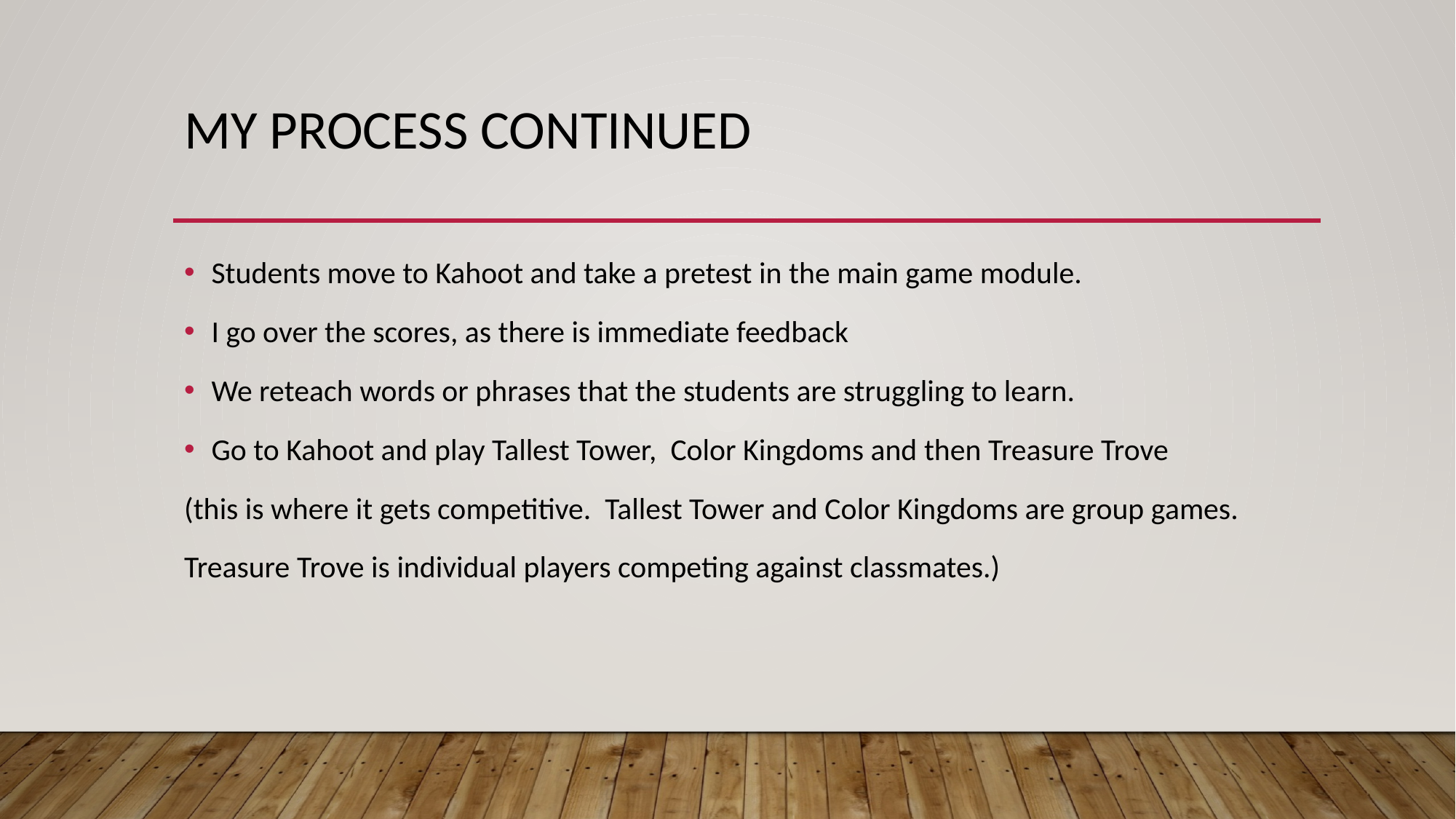

# My process continued
Students move to Kahoot and take a pretest in the main game module.
I go over the scores, as there is immediate feedback
We reteach words or phrases that the students are struggling to learn.
Go to Kahoot and play Tallest Tower,  Color Kingdoms and then Treasure Trove
(this is where it gets competitive.  Tallest Tower and Color Kingdoms are group games.
Treasure Trove is individual players competing against classmates.)